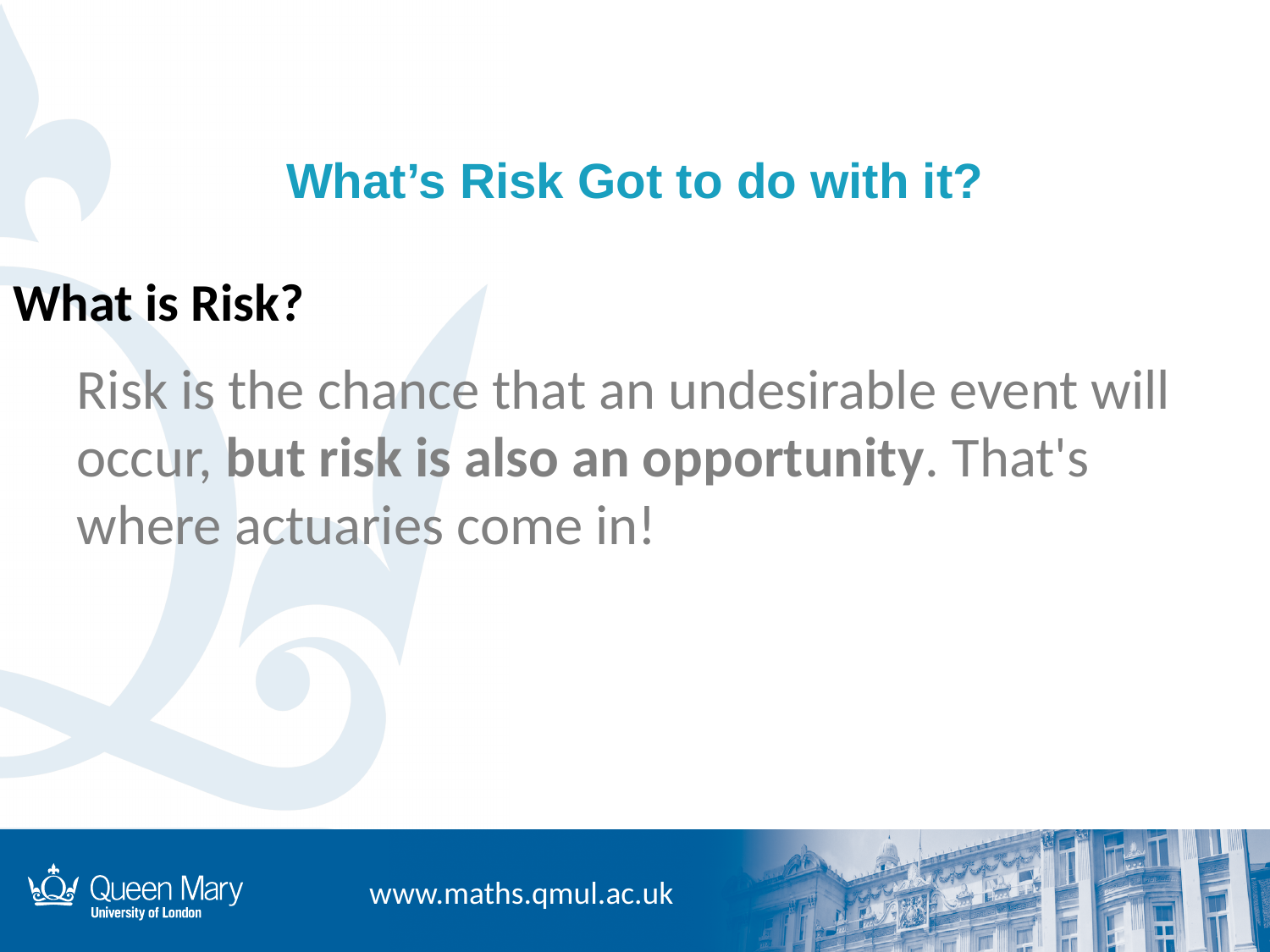

# What’s Risk Got to do with it?
What is Risk?
Risk is the chance that an undesirable event will occur, but risk is also an opportunity. That's where actuaries come in!